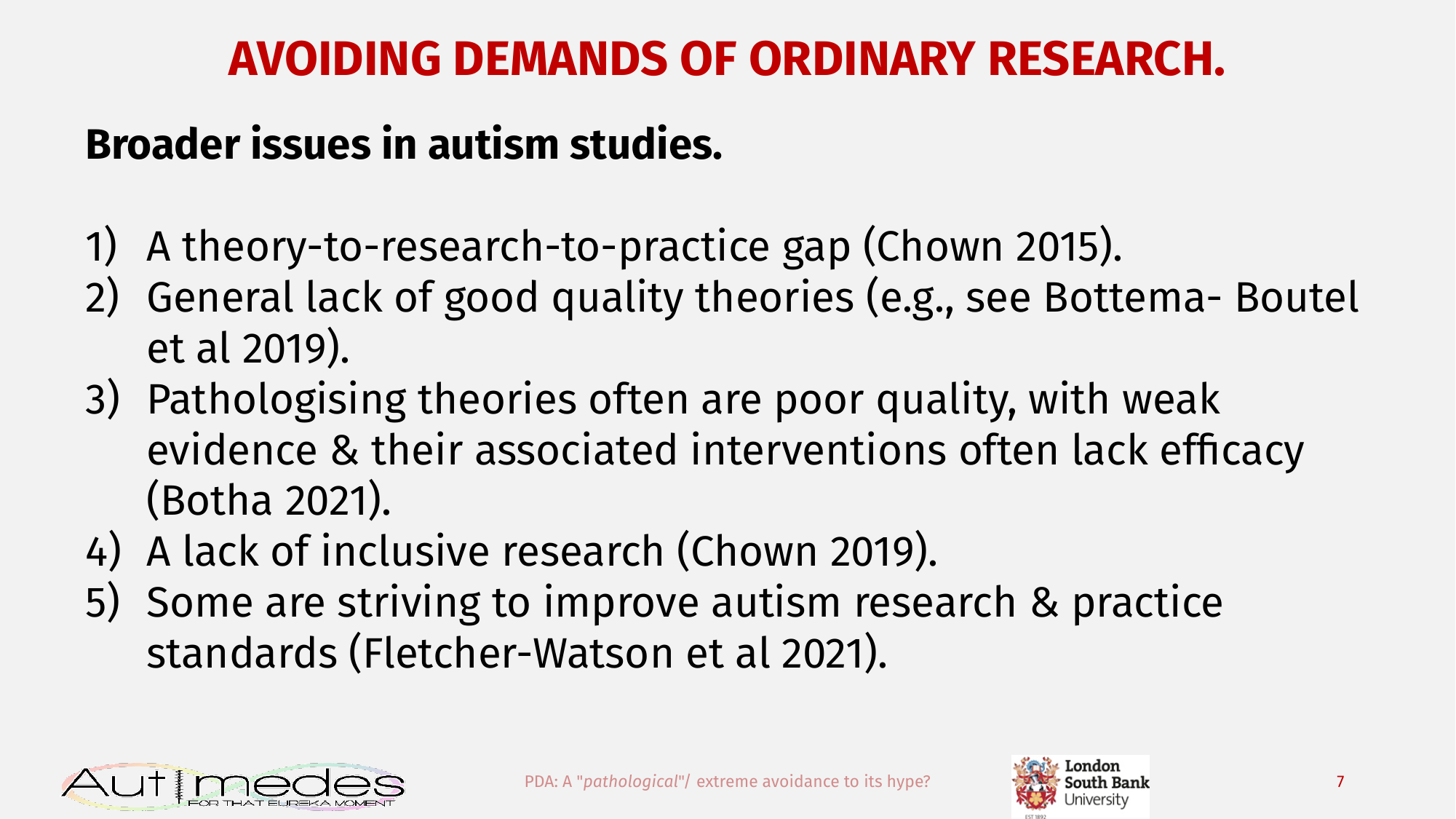

AVOIDING DEMANDS OF ORDINARY RESEARCH.
Broader issues in autism studies.

A theory-to-research-to-practice gap (Chown 2015).
General lack of good quality theories (e.g., see Bottema- Boutel et al 2019).
Pathologising theories often are poor quality, with weak evidence & their associated interventions often lack efficacy (Botha 2021).
A lack of inclusive research (Chown 2019).
Some are striving to improve autism research & practice standards (Fletcher-Watson et al 2021).
PDA: A "pathological"/ extreme avoidance to its hype?
7